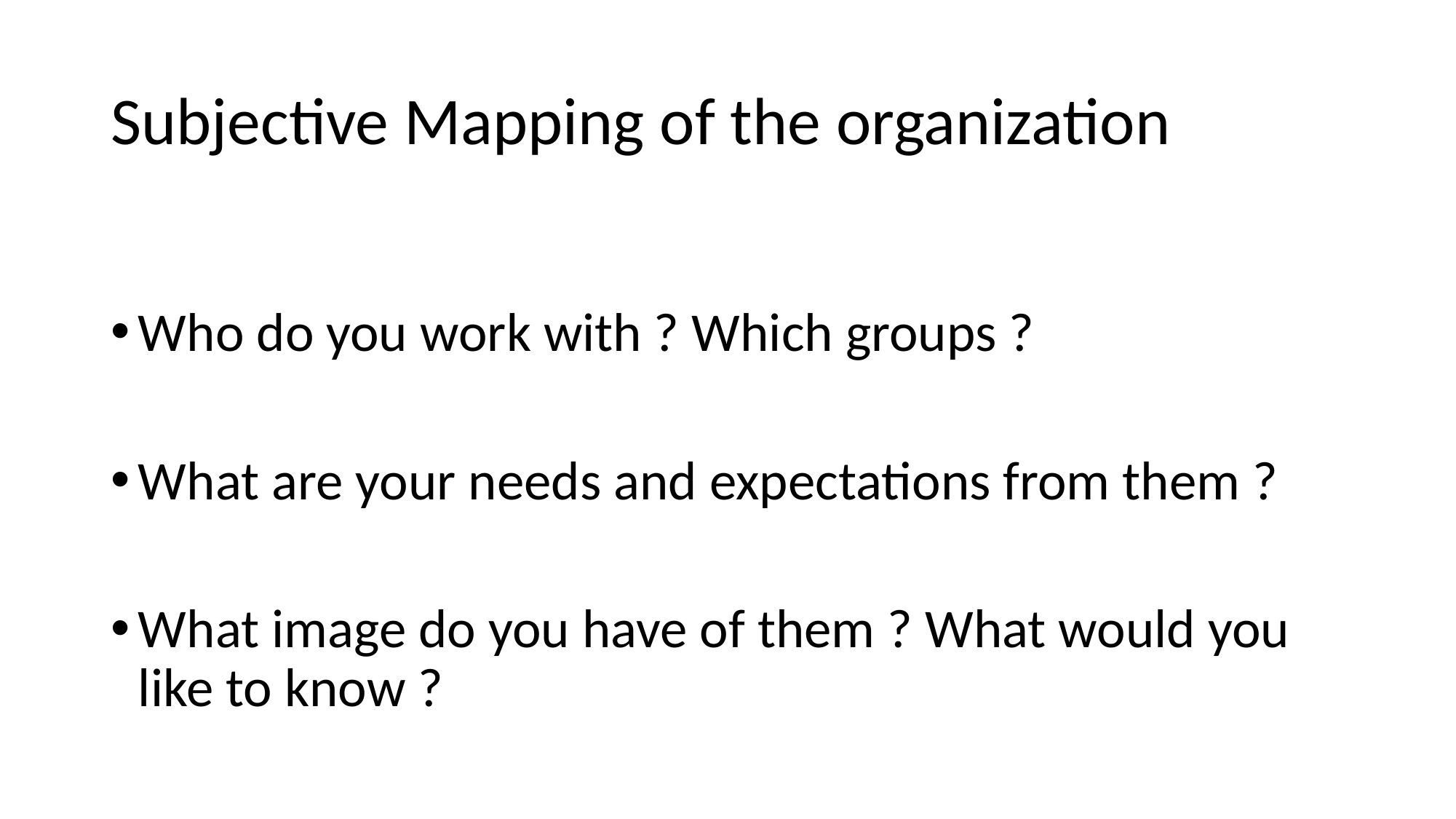

# Subjective Mapping of the organization

Who do you work with ? Which groups ?

What are your needs and expectations from them ?

What image do you have of them ? What would you like to know ?